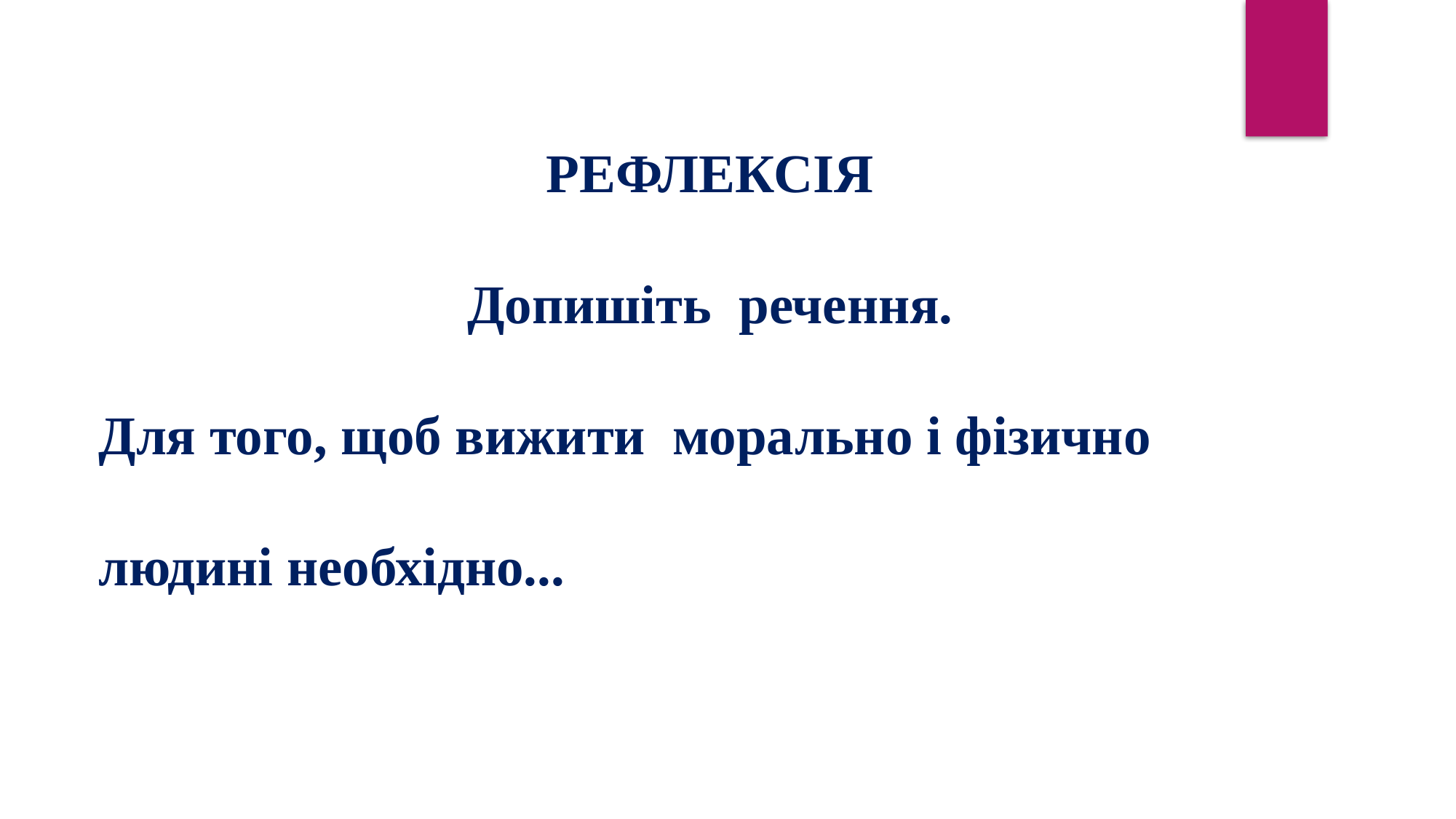

РЕФЛЕКСІЯ
Допишіть  речення.
Для того, щоб вижити  морально і фізично людині необхідно...